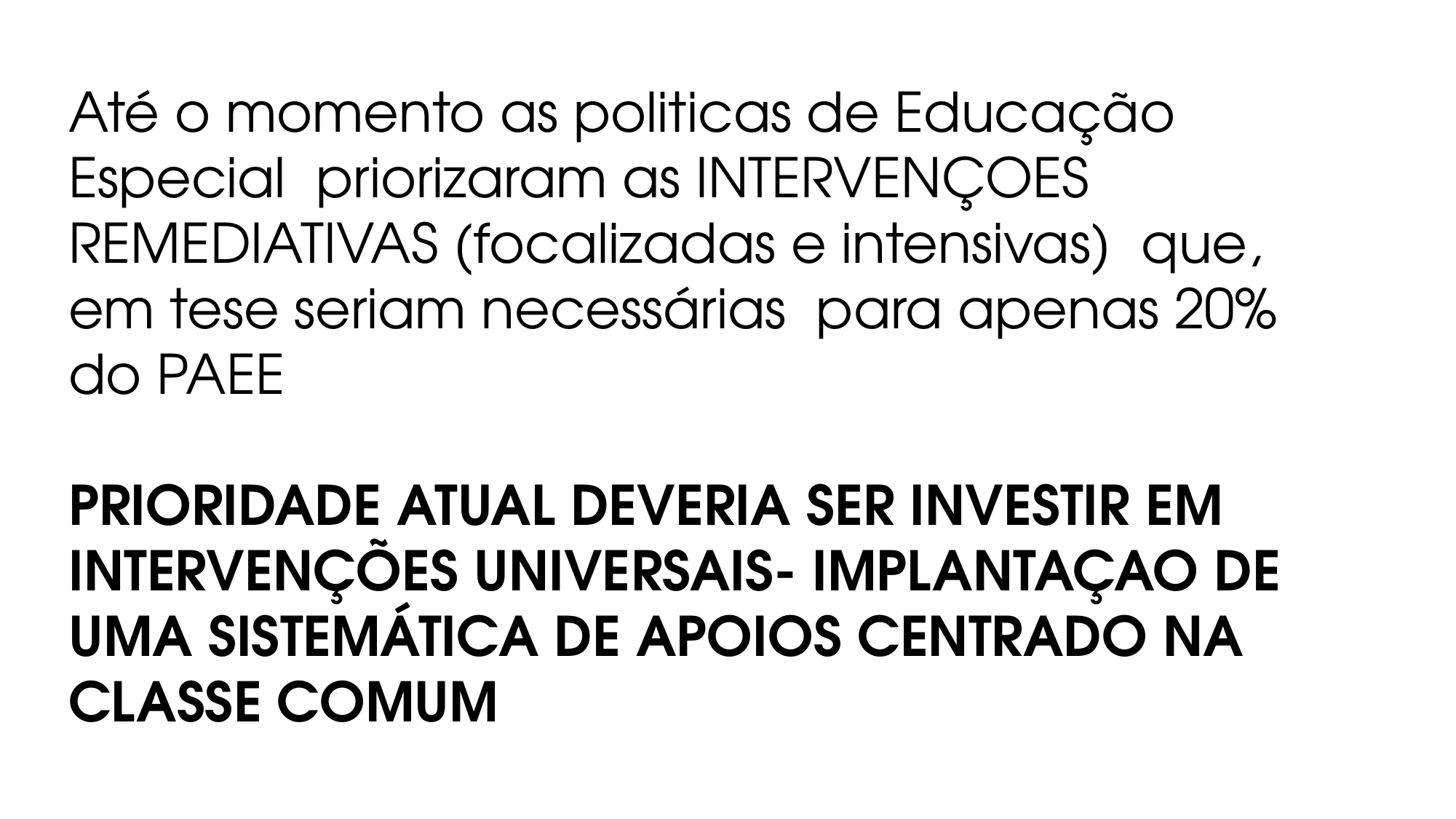

Até o momento as politicas de Educação Especial  priorizaram as INTERVENÇOES REMEDIATIVAS (focalizadas e intensivas)  que, em tese seriam necessárias  para apenas 20% do PAEE

PRIORIDADE ATUAL DEVERIA SER INVESTIR EM INTERVENÇÕES UNIVERSAIS- IMPLANTAÇAO DE UMA SISTEMÁTICA DE APOIOS CENTRADO NA CLASSE COMUM